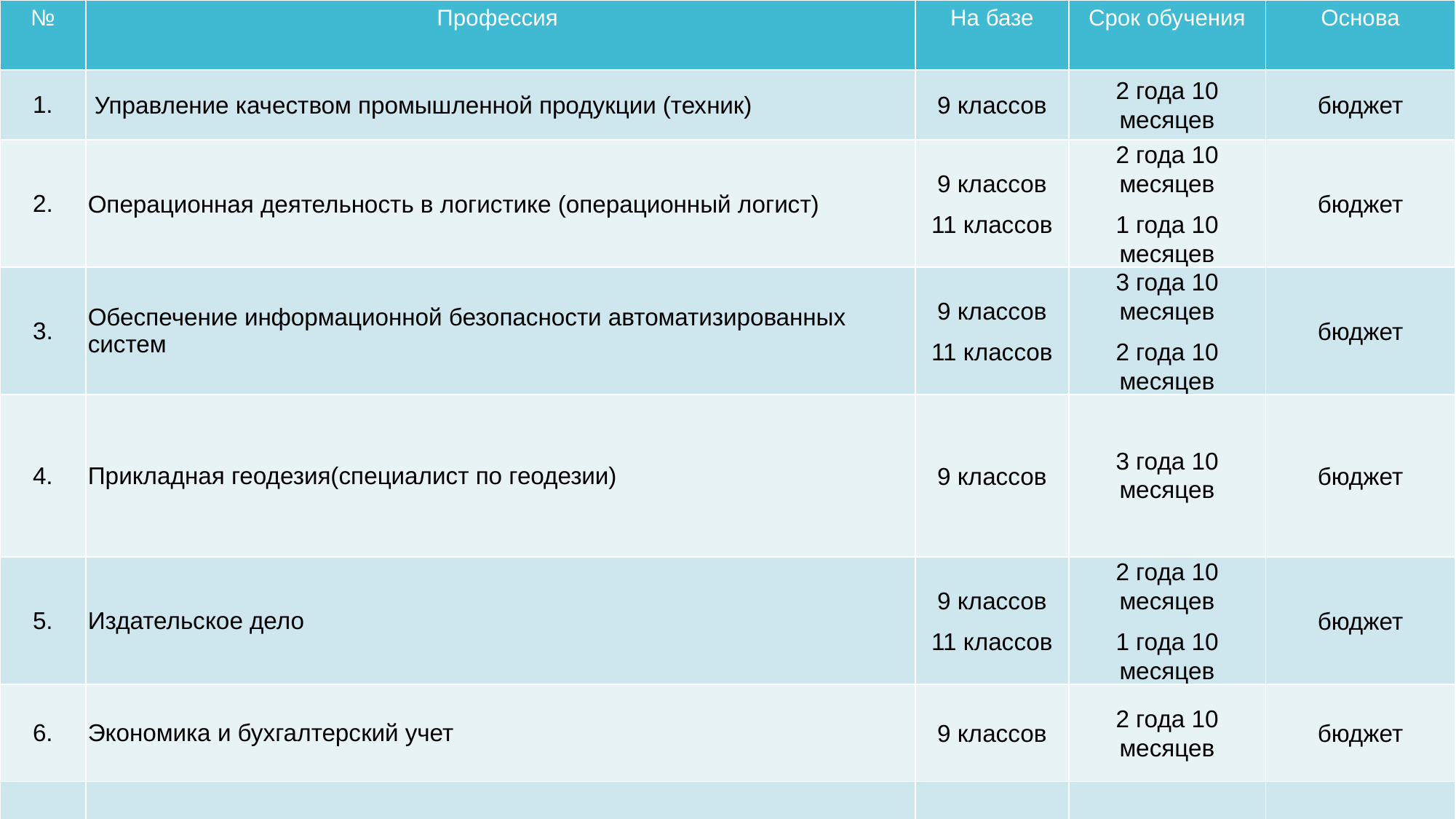

| № | Профессия | На базе | Срок обучения | Основа |
| --- | --- | --- | --- | --- |
| 1. | Управление качеством промышленной продукции (техник) | 9 классов | 2 года 10 месяцев | бюджет |
| 2. | Операционная деятельность в логистике (операционный логист) | 9 классов 11 классов | 2 года 10 месяцев 1 года 10 месяцев | бюджет |
| 3. | Обеспечение информационной безопасности автоматизированных систем | 9 классов 11 классов | 3 года 10 месяцев 2 года 10 месяцев | бюджет |
| 4. | Прикладная геодезия(специалист по геодезии) | 9 классов | 3 года 10 месяцев | бюджет |
| 5. | Издательское дело | 9 классов 11 классов | 2 года 10 месяцев 1 года 10 месяцев | бюджет |
| 6. | Экономика и бухгалтерский учет | 9 классов | 2 года 10 месяцев | бюджет |
| 7. | Оператор станков с программным управлением | 11 классов | 10 месяцев | бюджет |